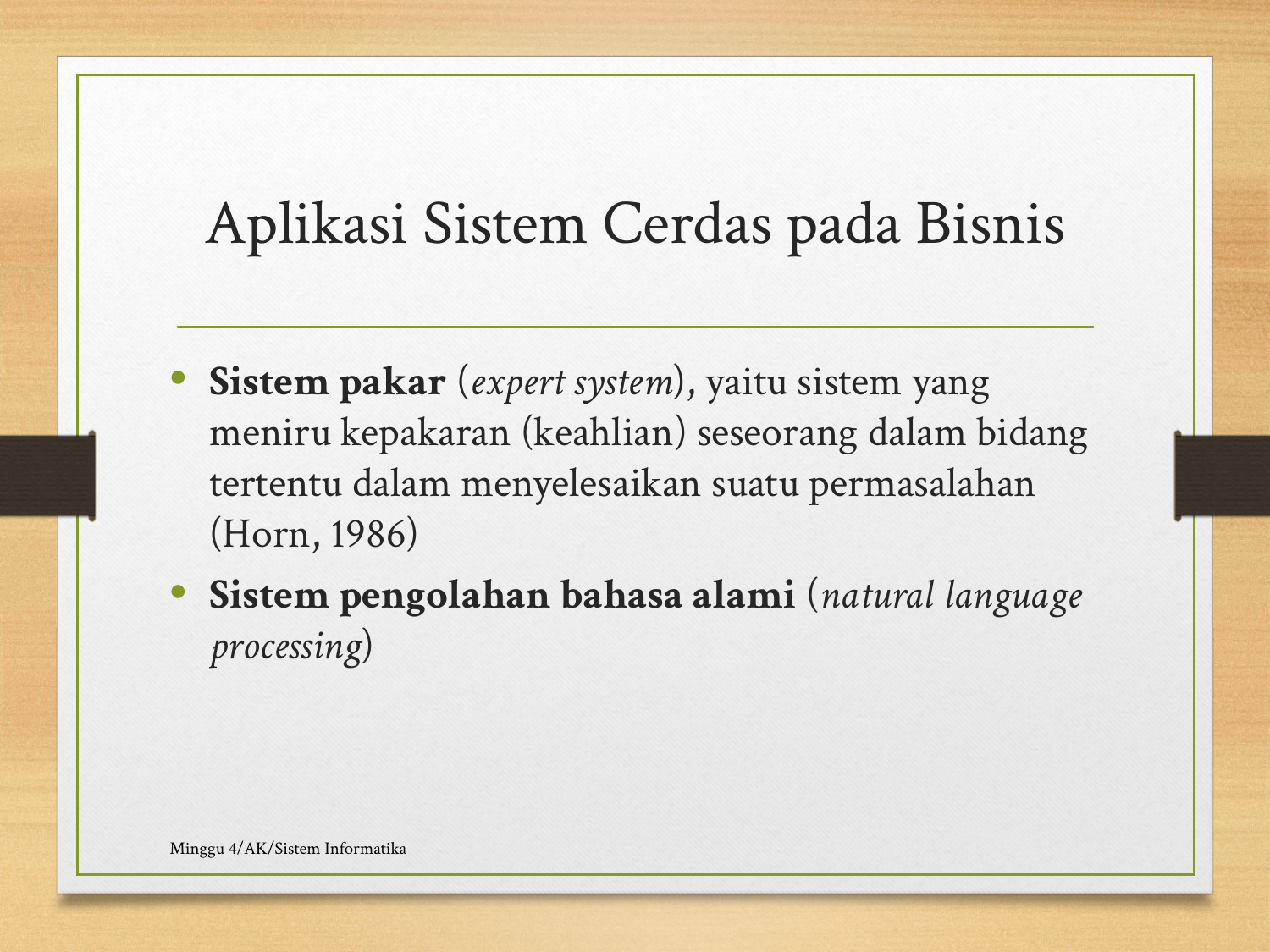

Aplikasi Sistem Cerdas pada Bisnis
Sistem pakar (expert system), yaitu sistem yang meniru kepakaran (keahlian) seseorang dalam bidang tertentu dalam menyelesaikan suatu permasalahan (Horn, 1986)
Sistem pengolahan bahasa alami (natural language processing)
Minggu 4/AK/Sistem Informatika